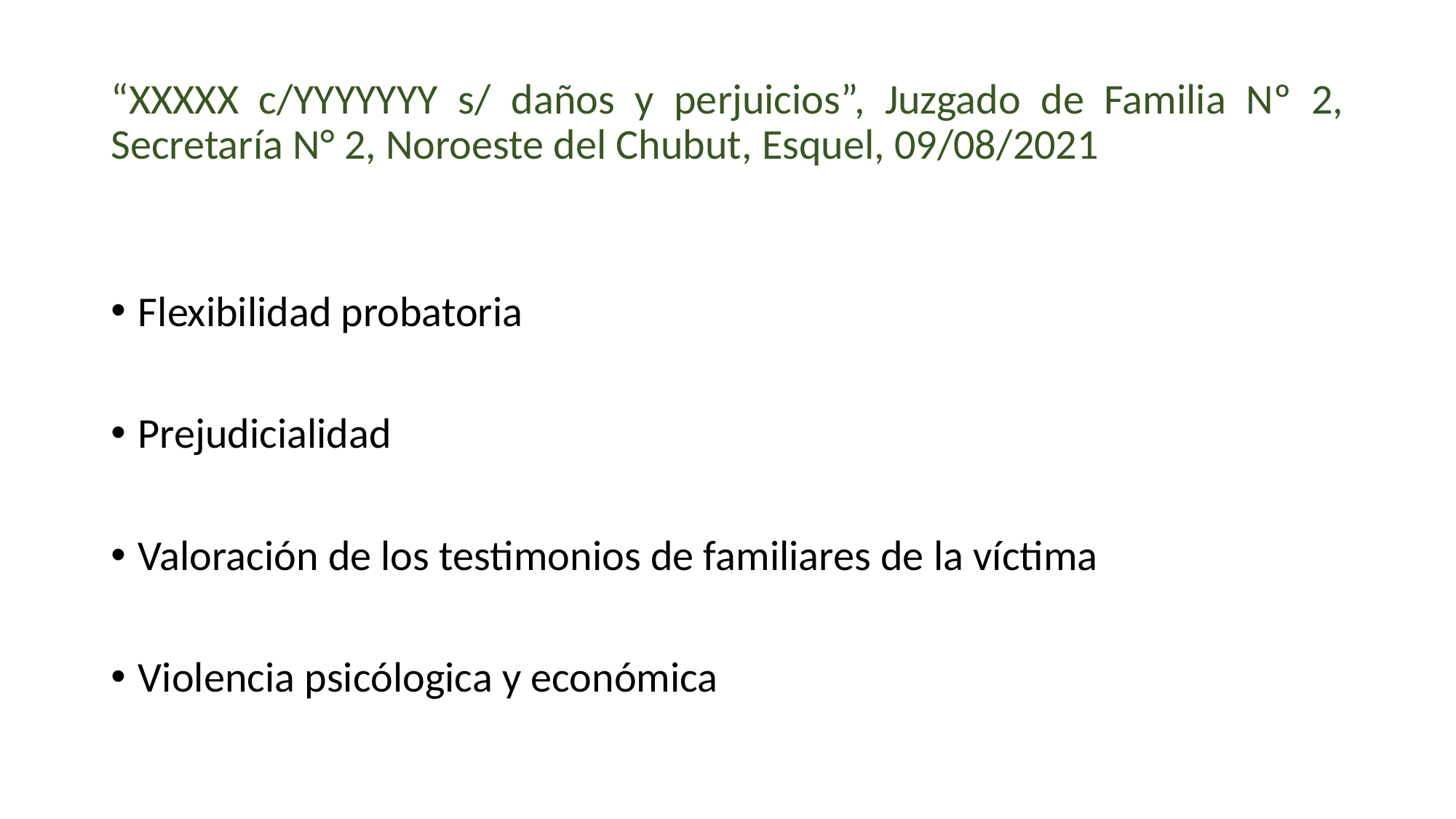

# “XXXXX c/YYYYYYY s/ daños y perjuicios”, Juzgado de Familia Nº 2, Secretaría N° 2, Noroeste del Chubut, Esquel, 09/08/2021

Flexibilidad probatoria

Prejudicialidad

Valoración de los testimonios de familiares de la víctima

Violencia psicólogica y económica